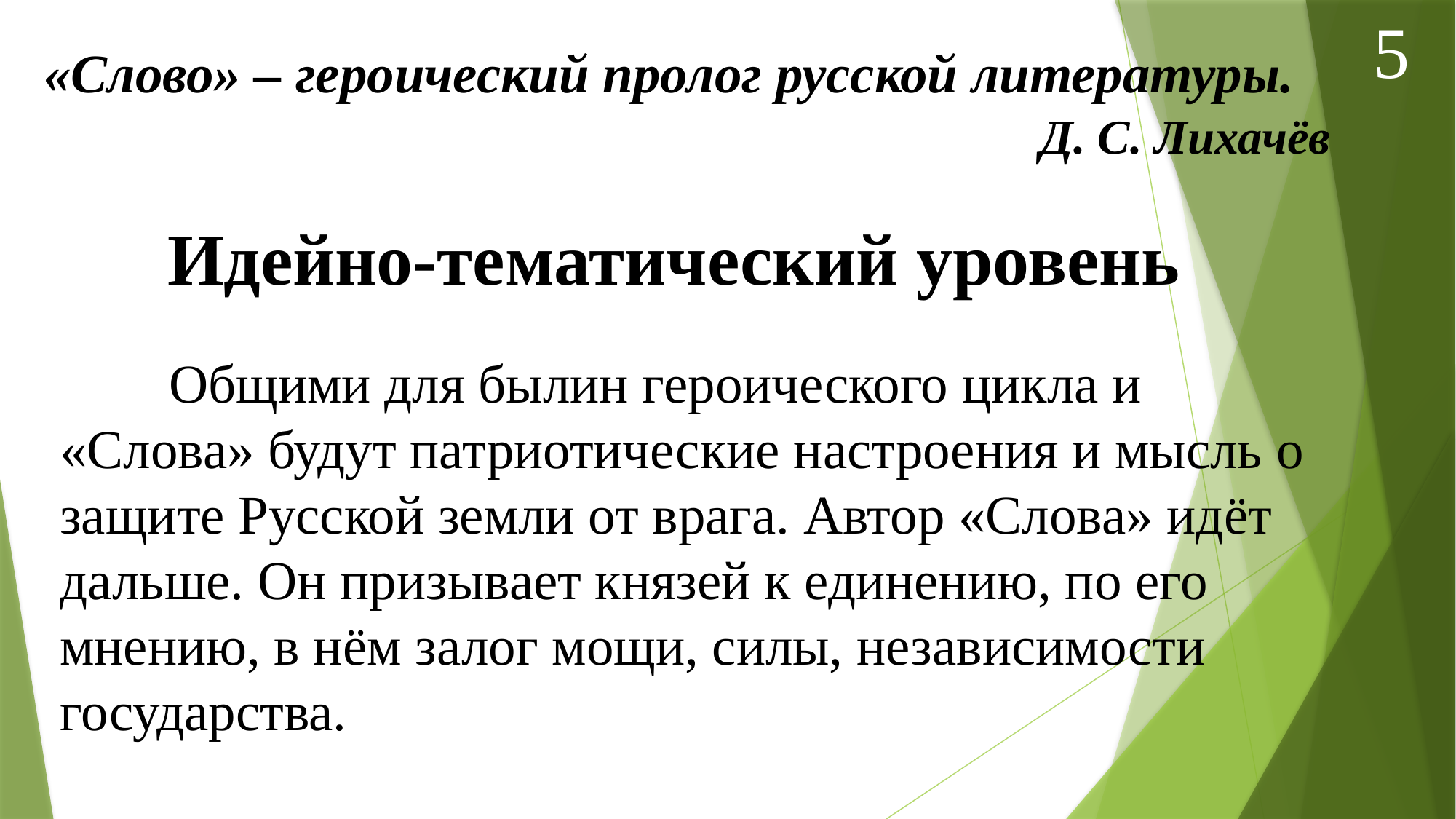

5
«Слово» – героический пролог русской литературы.
Д. С. Лихачёв
Идейно-тематический уровень
	Общими для былин героического цикла и «Слова» будут патриотические настроения и мысль о защите Русской земли от врага. Автор «Слова» идёт дальше. Он призывает князей к единению, по его мнению, в нём залог мощи, силы, независимости государства.